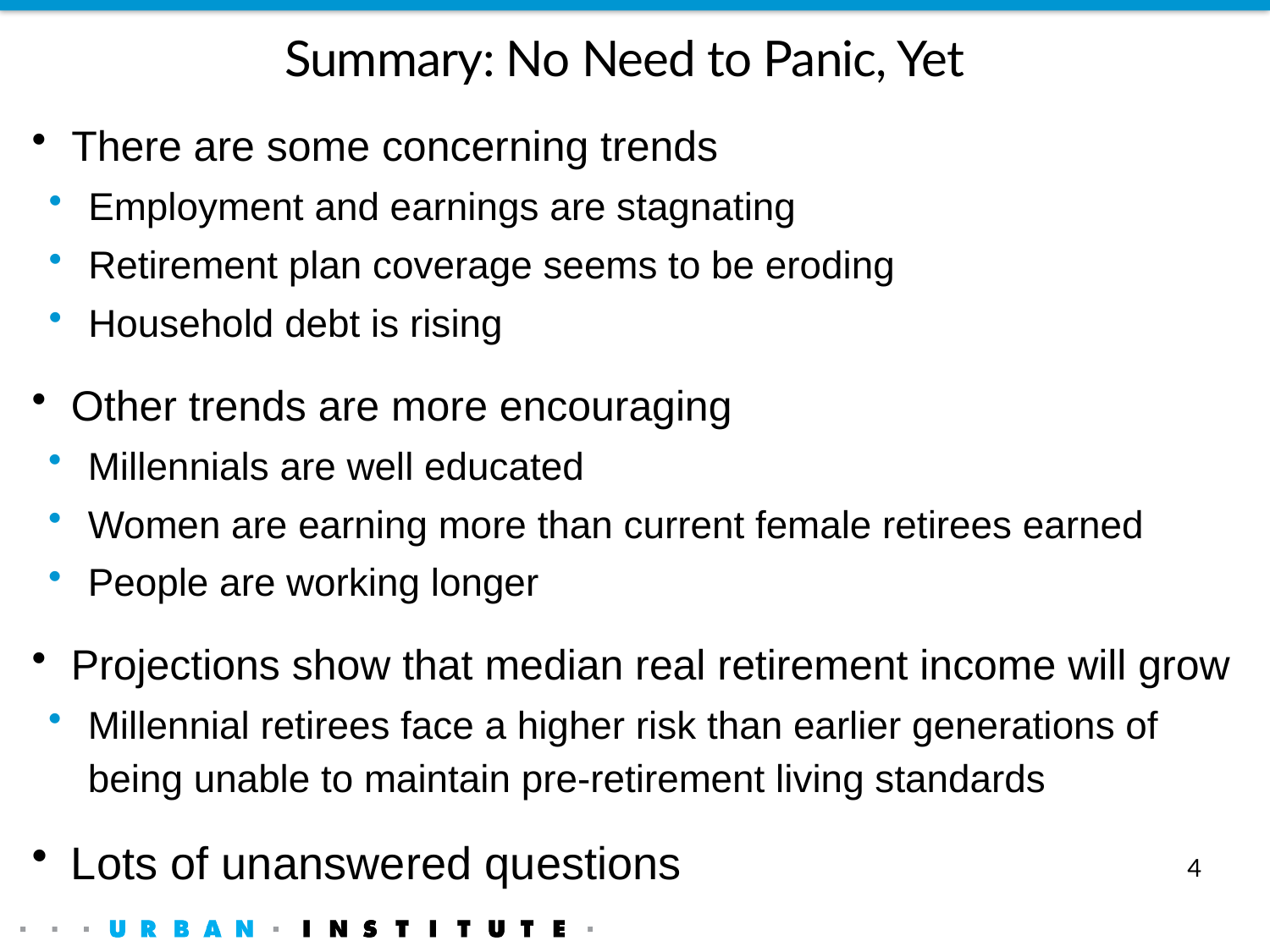

# Summary: No Need to Panic, Yet
There are some concerning trends
Employment and earnings are stagnating
Retirement plan coverage seems to be eroding
Household debt is rising
Other trends are more encouraging
Millennials are well educated
Women are earning more than current female retirees earned
People are working longer
Projections show that median real retirement income will grow
Millennial retirees face a higher risk than earlier generations of being unable to maintain pre-retirement living standards
Lots of unanswered questions

4